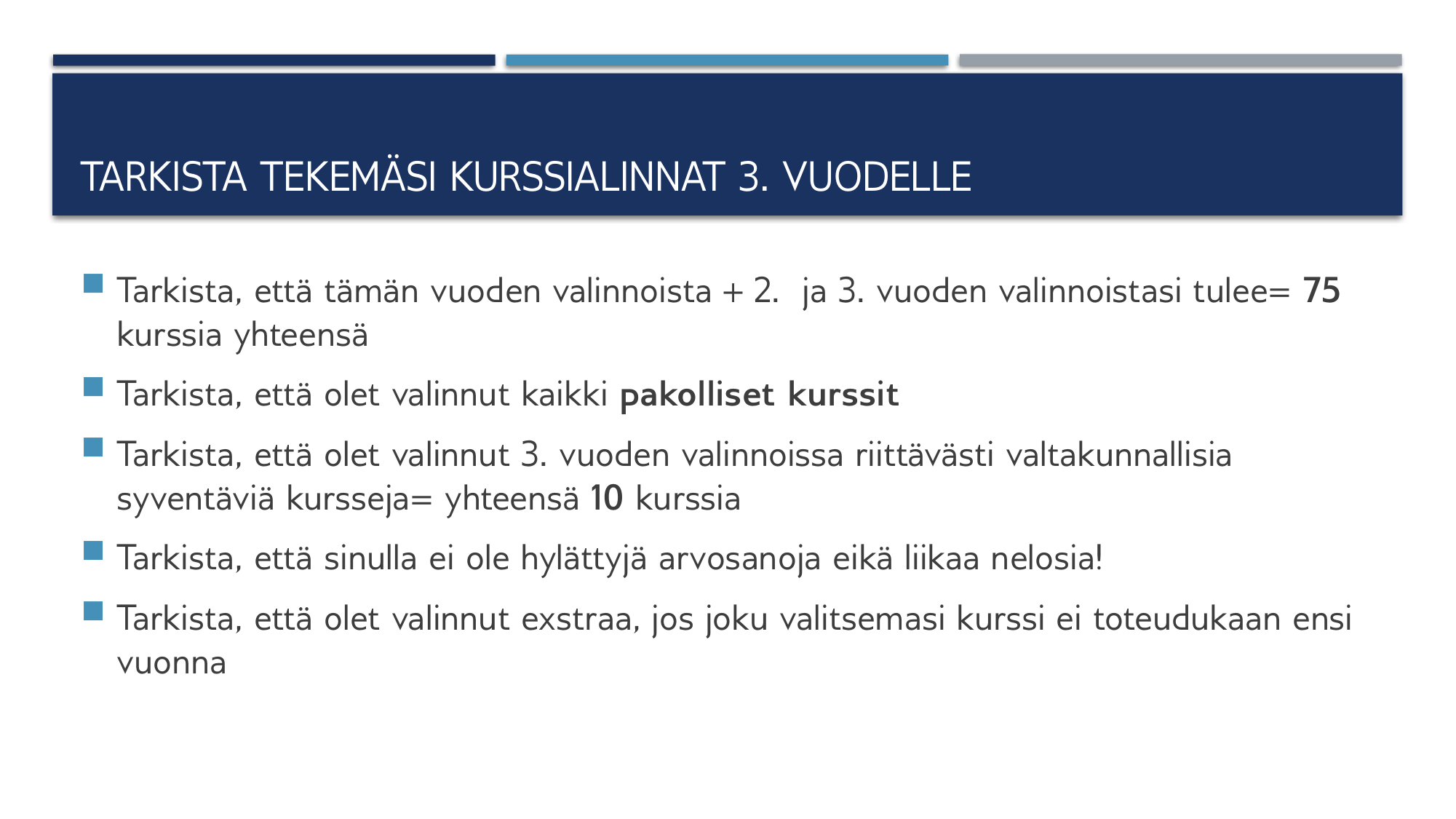

# TARKISTA TEKEMÄSI KURSSIALINNAT 3. VUODELLE
Tarkista, että tämän vuoden valinnoista + 2.  ja 3. vuoden valinnoistasi tulee= 75 kurssia yhteensä
Tarkista, että olet valinnut kaikki pakolliset kurssit
Tarkista, että olet valinnut 3. vuoden valinnoissa riittävästi valtakunnallisia syventäviä kursseja= yhteensä 10 kurssia
Tarkista, että sinulla ei ole hylättyjä arvosanoja eikä liikaa nelosia!
Tarkista, että olet valinnut exstraa, jos joku valitsemasi kurssi ei toteudukaan ensi vuonna